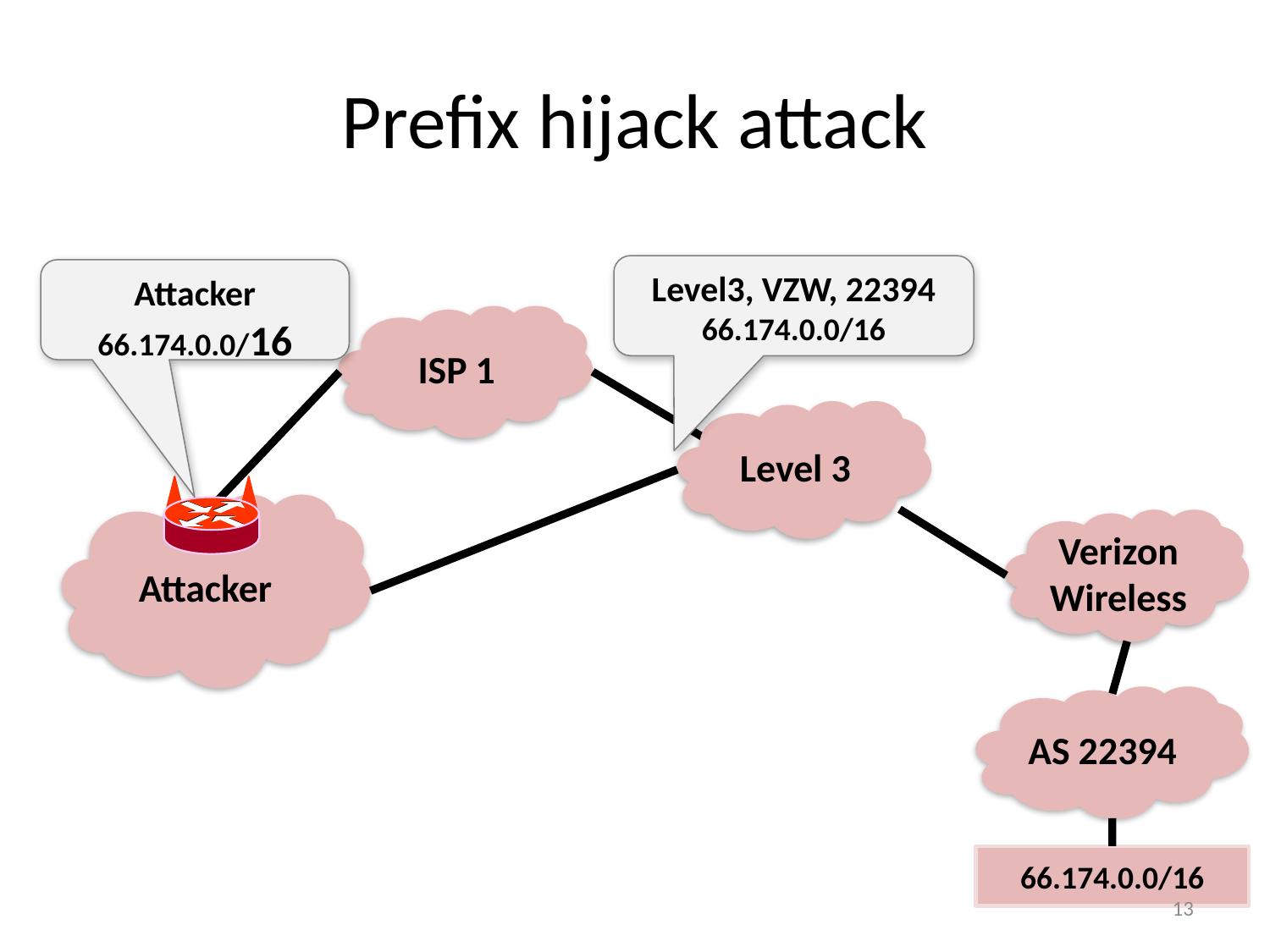

# Prefix hijack attack

Level3, VZW, 22394 66.174.0.0/16

Attacker
66.174.0.0/16

ISP 1
Level 3

Attacker
Verizon
Wireless
AS 22394
66.174.0.0/16
13